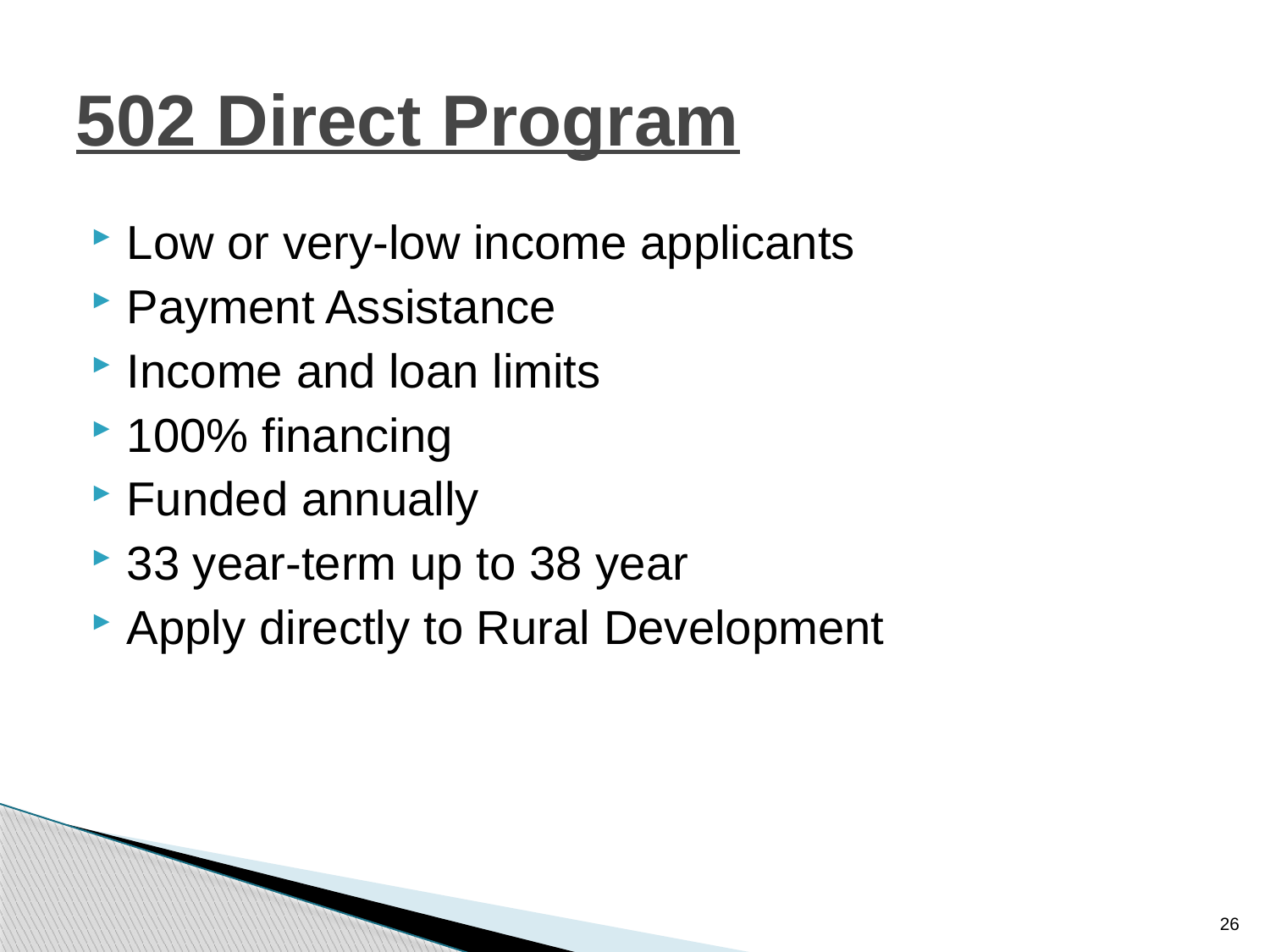

# 502 Direct Program
Low or very-low income applicants
Payment Assistance
Income and loan limits
100% financing
Funded annually
33 year-term up to 38 year
Apply directly to Rural Development
26